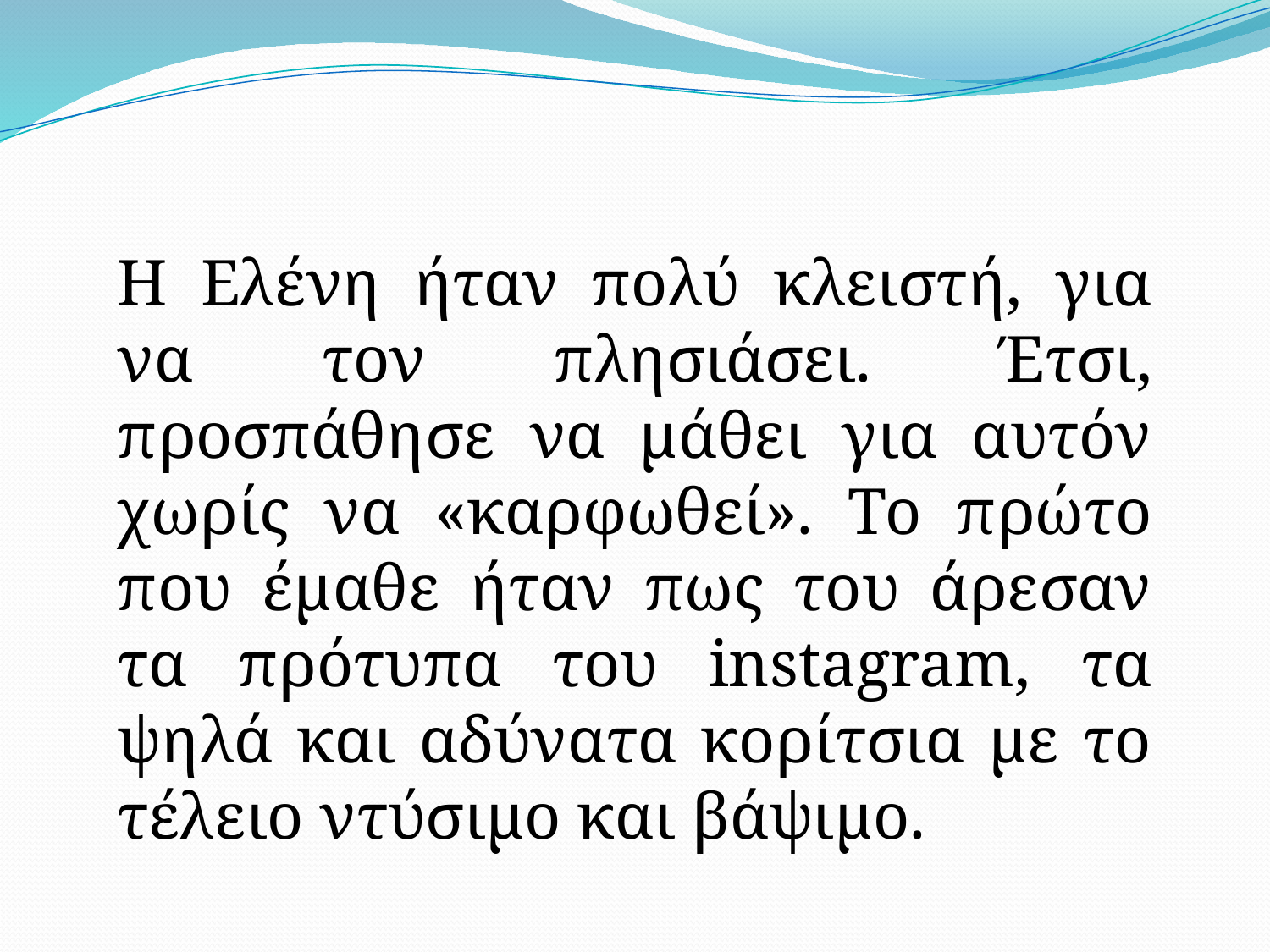

Η Ελένη ήταν πολύ κλειστή, για να τον πλησιάσει. Έτσι, προσπάθησε να μάθει για αυτόν χωρίς να «καρφωθεί». Το πρώτο που έμαθε ήταν πως του άρεσαν τα πρότυπα του instagram, τα ψηλά και αδύνατα κορίτσια με το τέλειο ντύσιμο και βάψιμο.